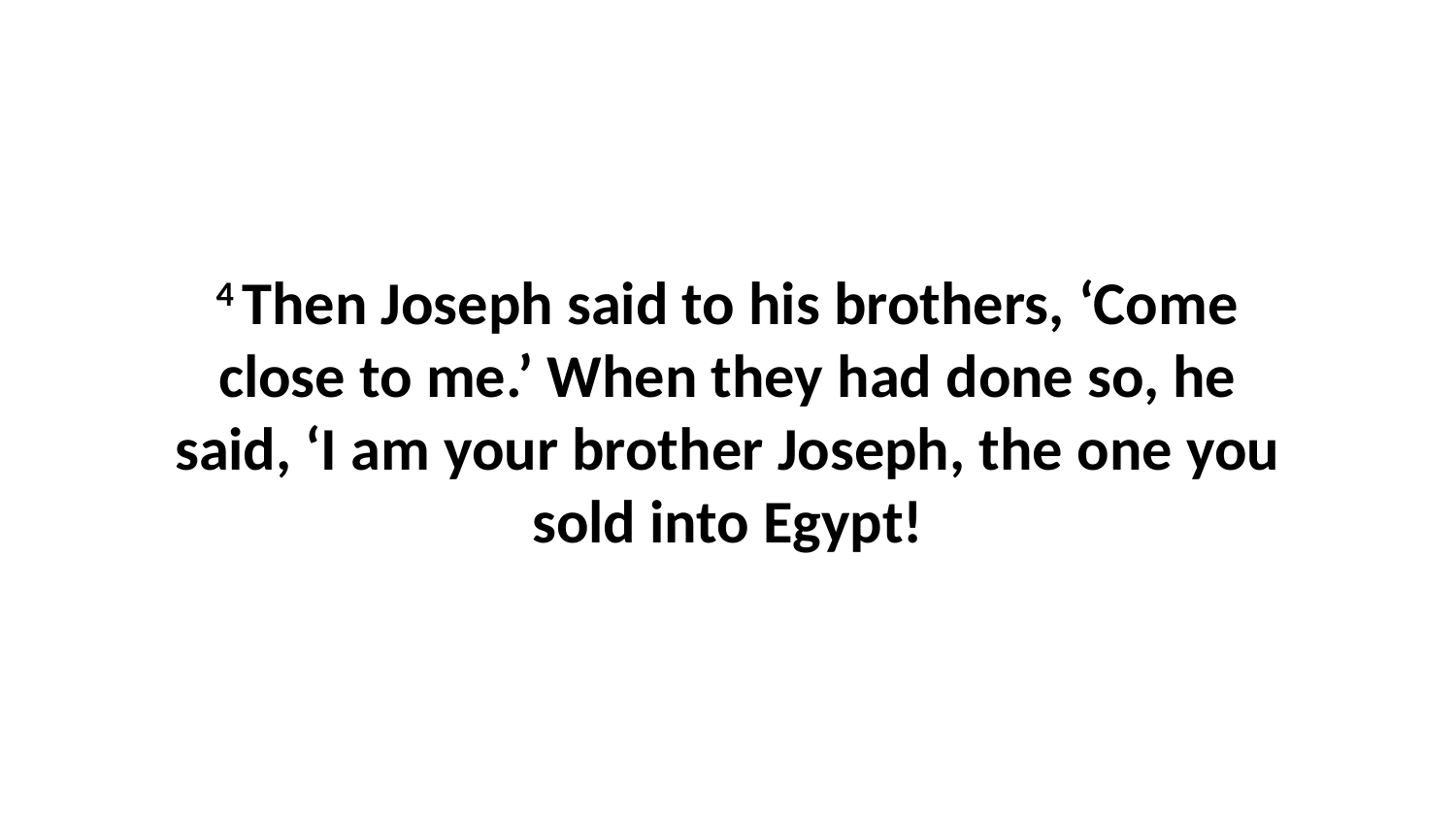

4 Then Joseph said to his brothers, ‘Come close to me.’ When they had done so, he said, ‘I am your brother Joseph, the one you sold into Egypt!